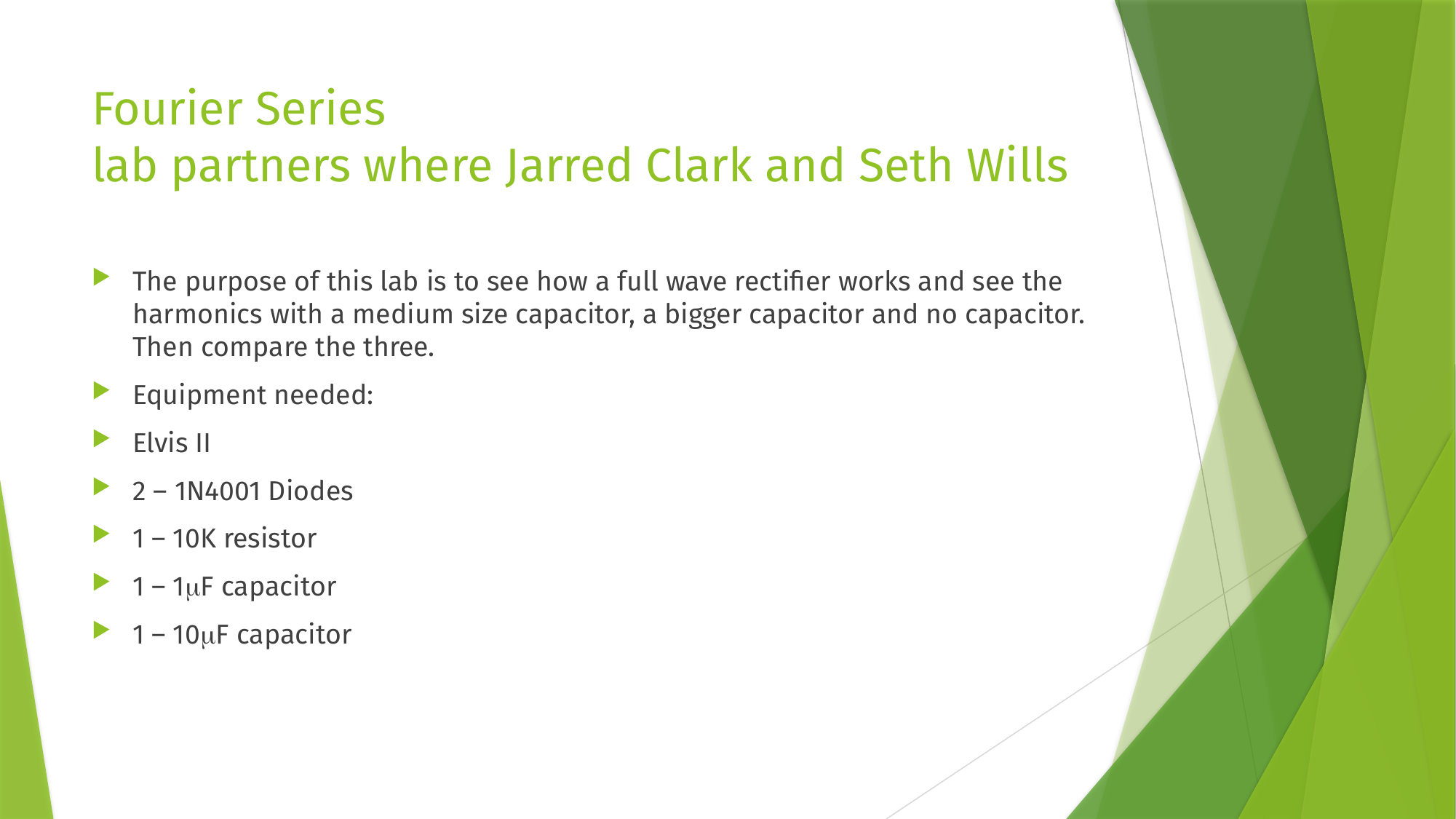

# Fourier Series lab partners where Jarred Clark and Seth Wills
The purpose of this lab is to see how a full wave rectifier works and see the harmonics with a medium size capacitor, a bigger capacitor and no capacitor. Then compare the three.
Equipment needed:
Elvis II
2 – 1N4001 Diodes
1 – 10K resistor
1 – 1μF capacitor
1 – 10μF capacitor